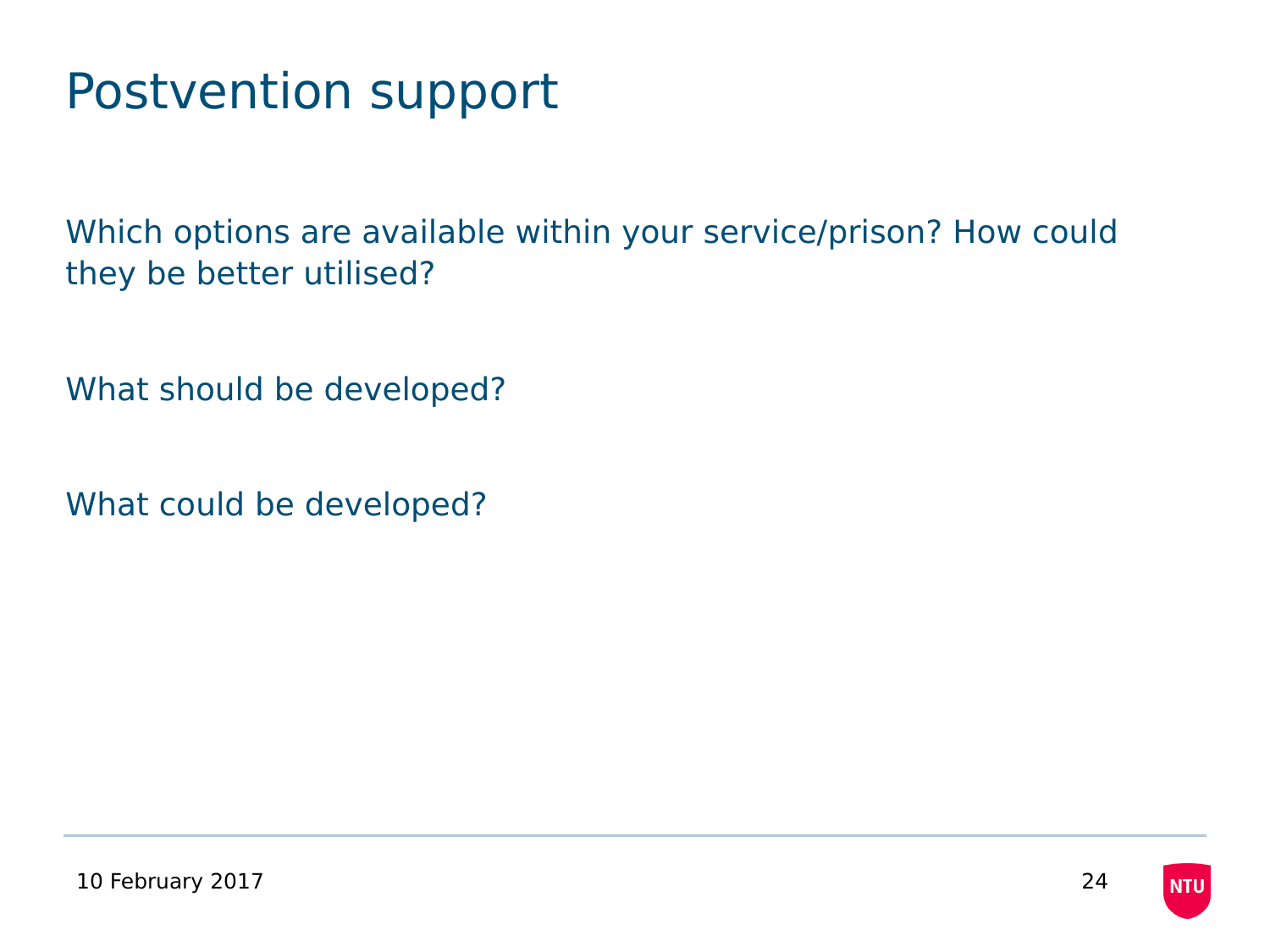

# Postvention support
Which options are available within your service/prison? How could they be better utilised?

What should be developed?

What could be developed?
10 February 2017
24